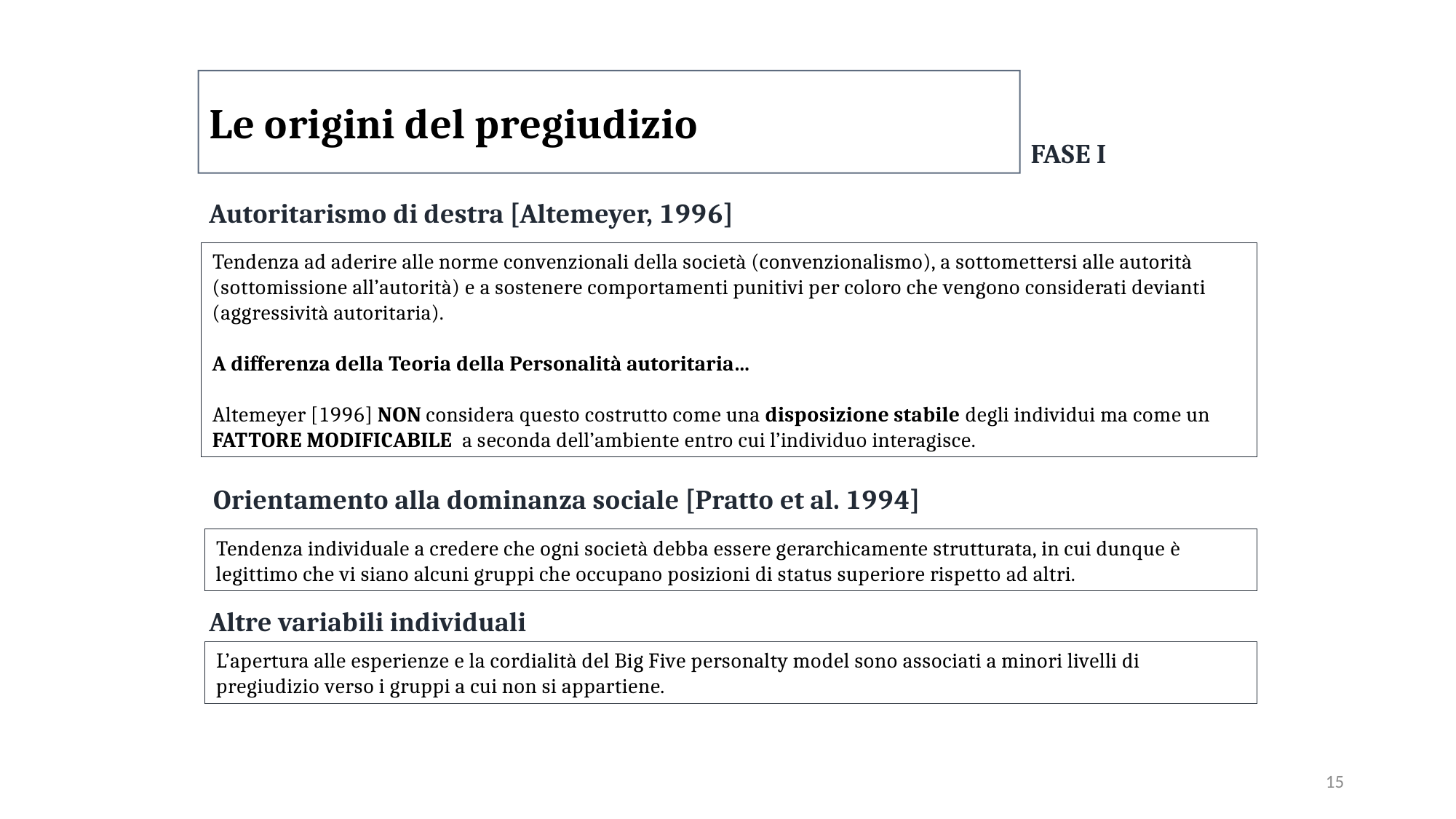

Le origini del pregiudizio
FASE I
Autoritarismo di destra [Altemeyer, 1996]
Tendenza ad aderire alle norme convenzionali della società (convenzionalismo), a sottomettersi alle autorità (sottomissione all’autorità) e a sostenere comportamenti punitivi per coloro che vengono considerati devianti (aggressività autoritaria).

A differenza della Teoria della Personalità autoritaria…

Altemeyer [1996] NON considera questo costrutto come una disposizione stabile degli individui ma come un FATTORE MODIFICABILE  a seconda dell’ambiente entro cui l’individuo interagisce.
Orientamento alla dominanza sociale [Pratto et al. 1994]
Tendenza individuale a credere che ogni società debba essere gerarchicamente strutturata, in cui dunque è legittimo che vi siano alcuni gruppi che occupano posizioni di status superiore rispetto ad altri.
Altre variabili individuali
L’apertura alle esperienze e la cordialità del Big Five personalty model sono associati a minori livelli di pregiudizio verso i gruppi a cui non si appartiene.
15